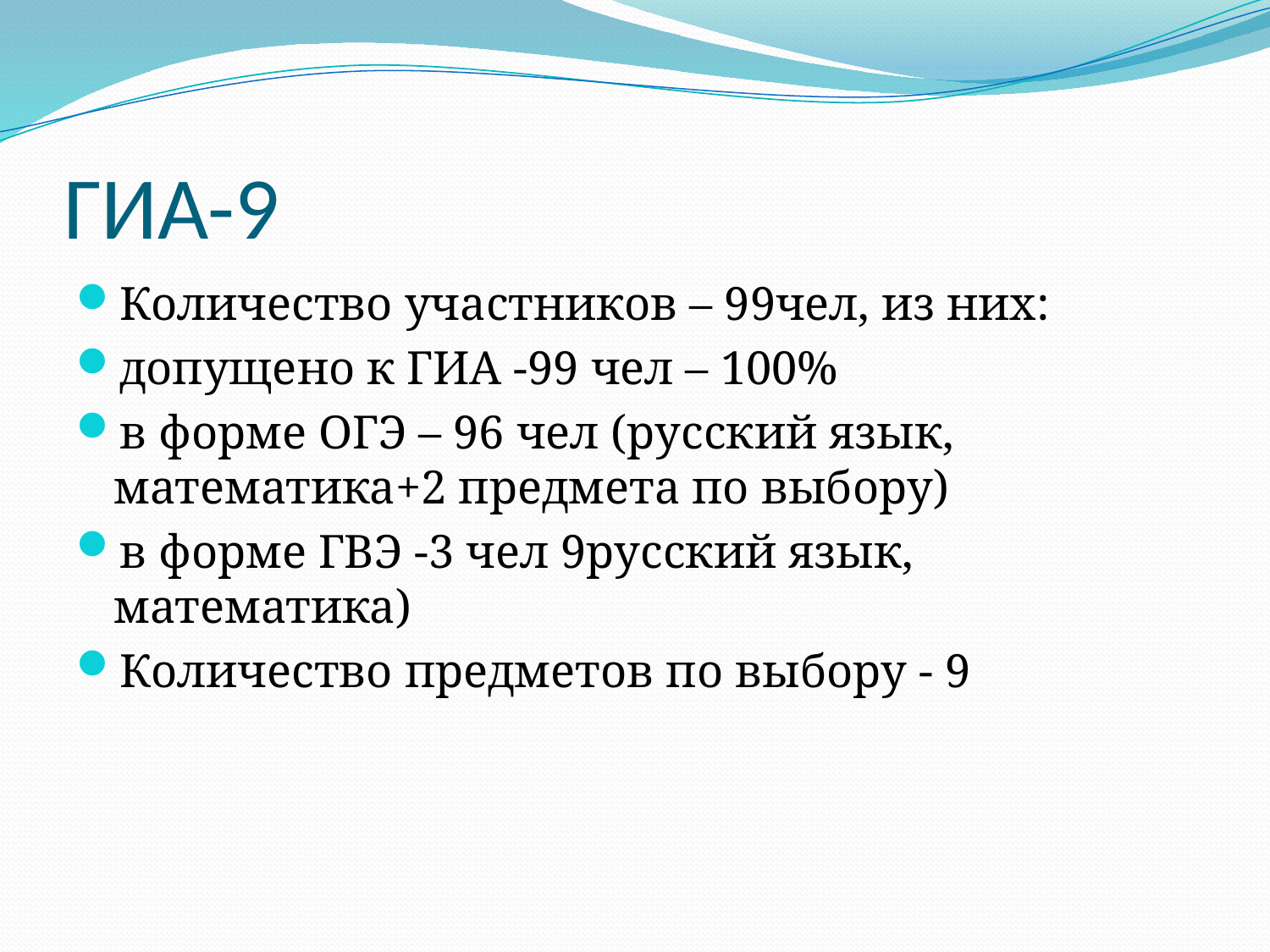

# ГИА-9
Количество участников – 99чел, из них:
допущено к ГИА -99 чел – 100%
в форме ОГЭ – 96 чел (русский язык, математика+2 предмета по выбору)
в форме ГВЭ -3 чел 9русский язык, математика)
Количество предметов по выбору - 9